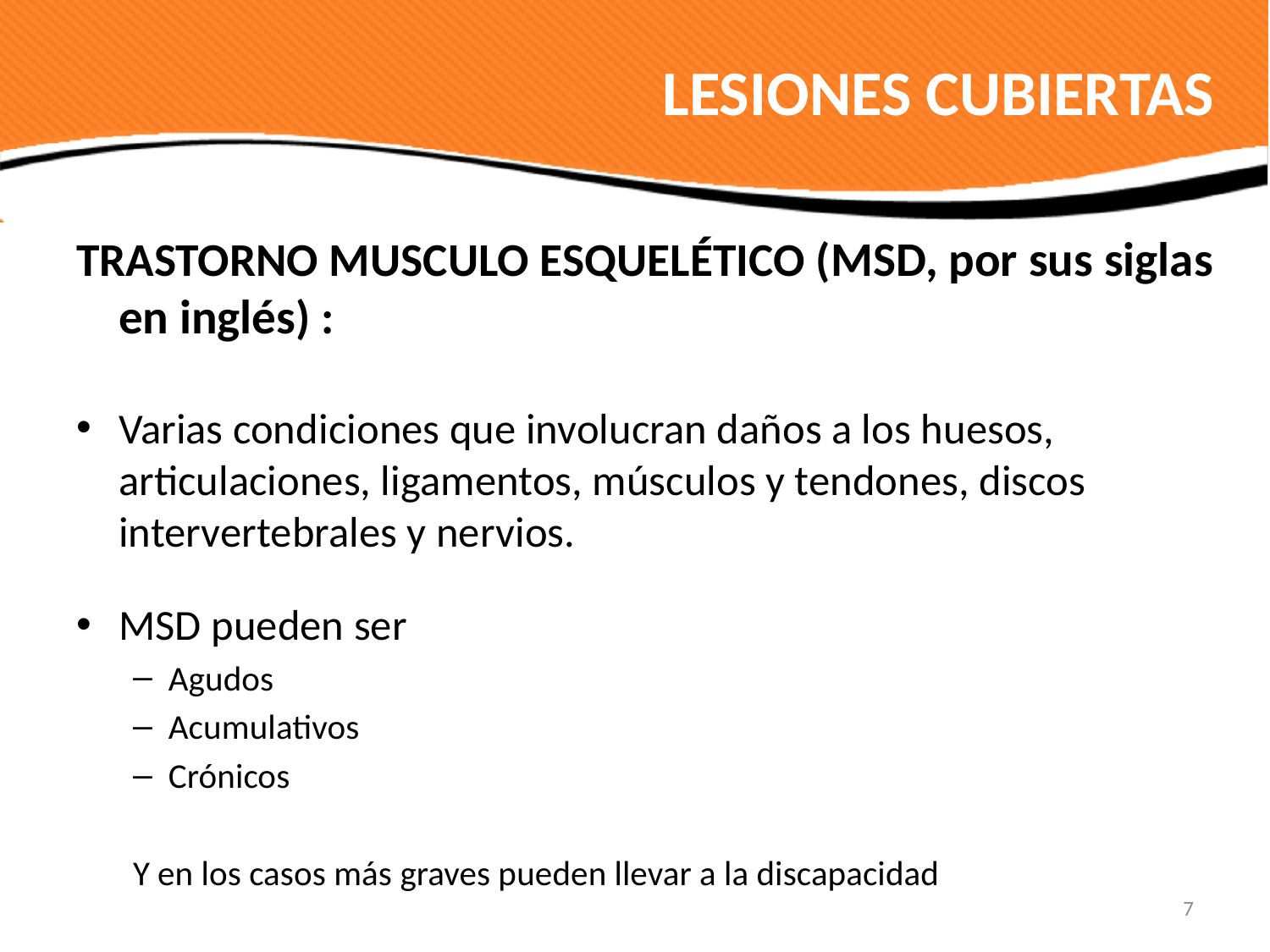

# LESIONES CUBIERTAS
TRASTORNO MUSCULO ESQUELÉTICO (MSD, por sus siglas en inglés) :

Varias condiciones que involucran daños a los huesos, articulaciones, ligamentos, músculos y tendones, discos intervertebrales y nervios.

MSD pueden ser
Agudos
Acumulativos
Crónicos

Y en los casos más graves pueden llevar a la discapacidad

7